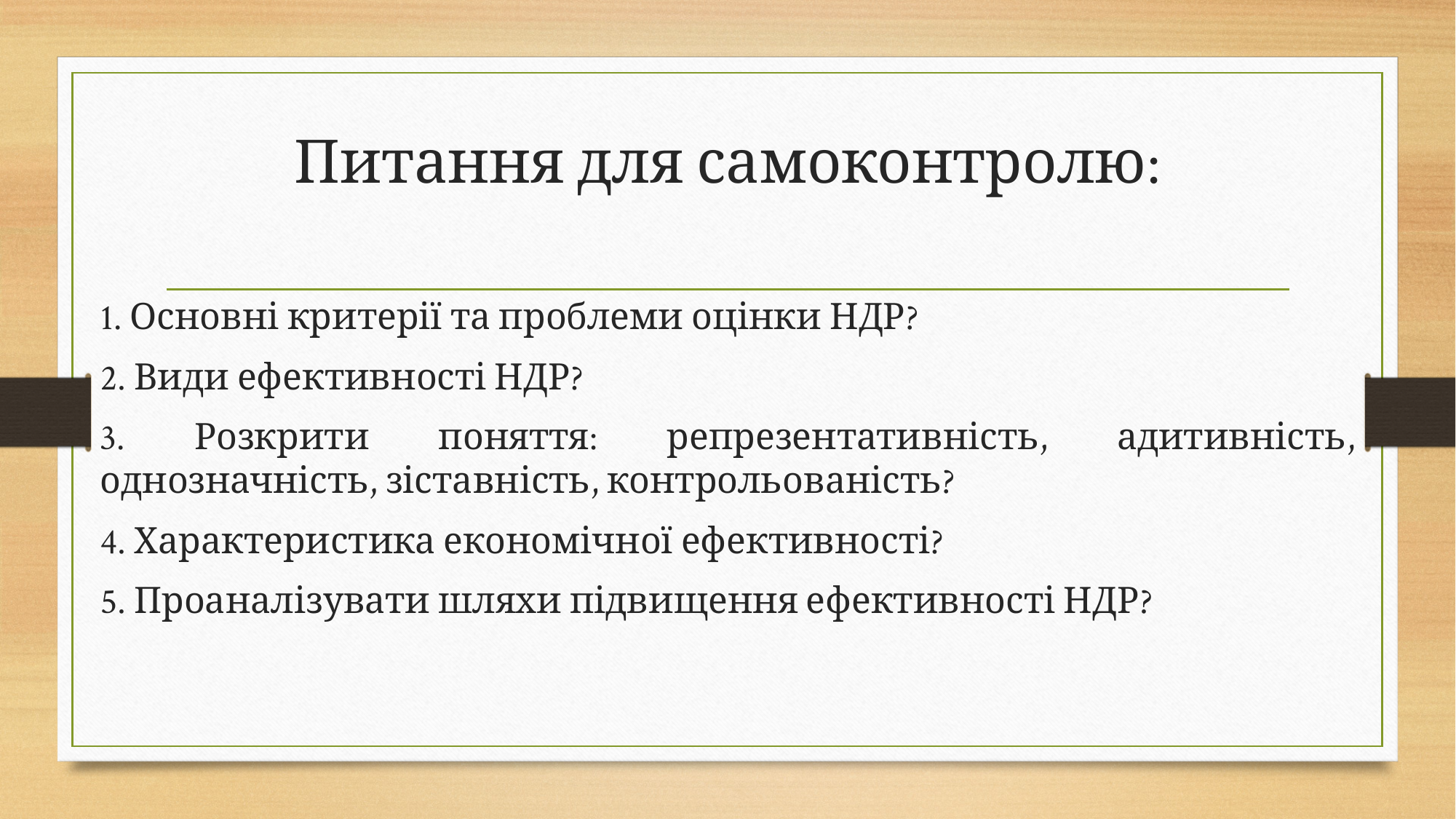

# Питання для самоконтролю:
1. Основні критерії та проблеми оцінки НДР?
2. Види ефективності НДР?
3. Розкрити поняття: репрезентативність, адитивність, однозначність, зіставність, контрольованість?
4. Характеристика економічної ефективності?
5. Проаналізувати шляхи підвищення ефективності НДР?